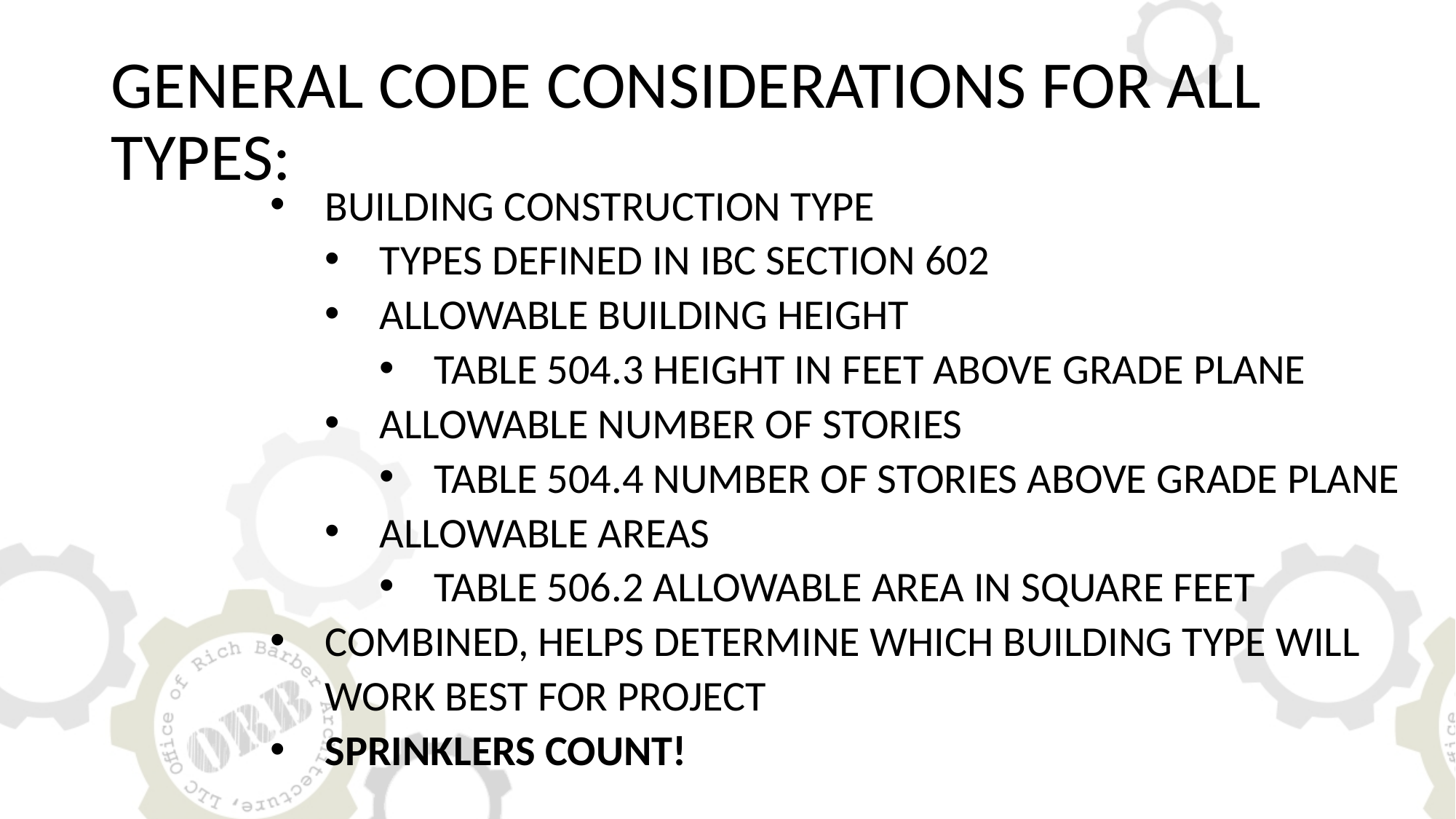

# GENERAL CODE CONSIDERATIONS FOR ALL TYPES:
BUILDING CONSTRUCTION TYPE
TYPES DEFINED IN IBC SECTION 602
ALLOWABLE BUILDING HEIGHT
TABLE 504.3 HEIGHT IN FEET ABOVE GRADE PLANE
ALLOWABLE NUMBER OF STORIES
TABLE 504.4 NUMBER OF STORIES ABOVE GRADE PLANE
ALLOWABLE AREAS
TABLE 506.2 ALLOWABLE AREA IN SQUARE FEET
COMBINED, HELPS DETERMINE WHICH BUILDING TYPE WILL WORK BEST FOR PROJECT
SPRINKLERS COUNT!